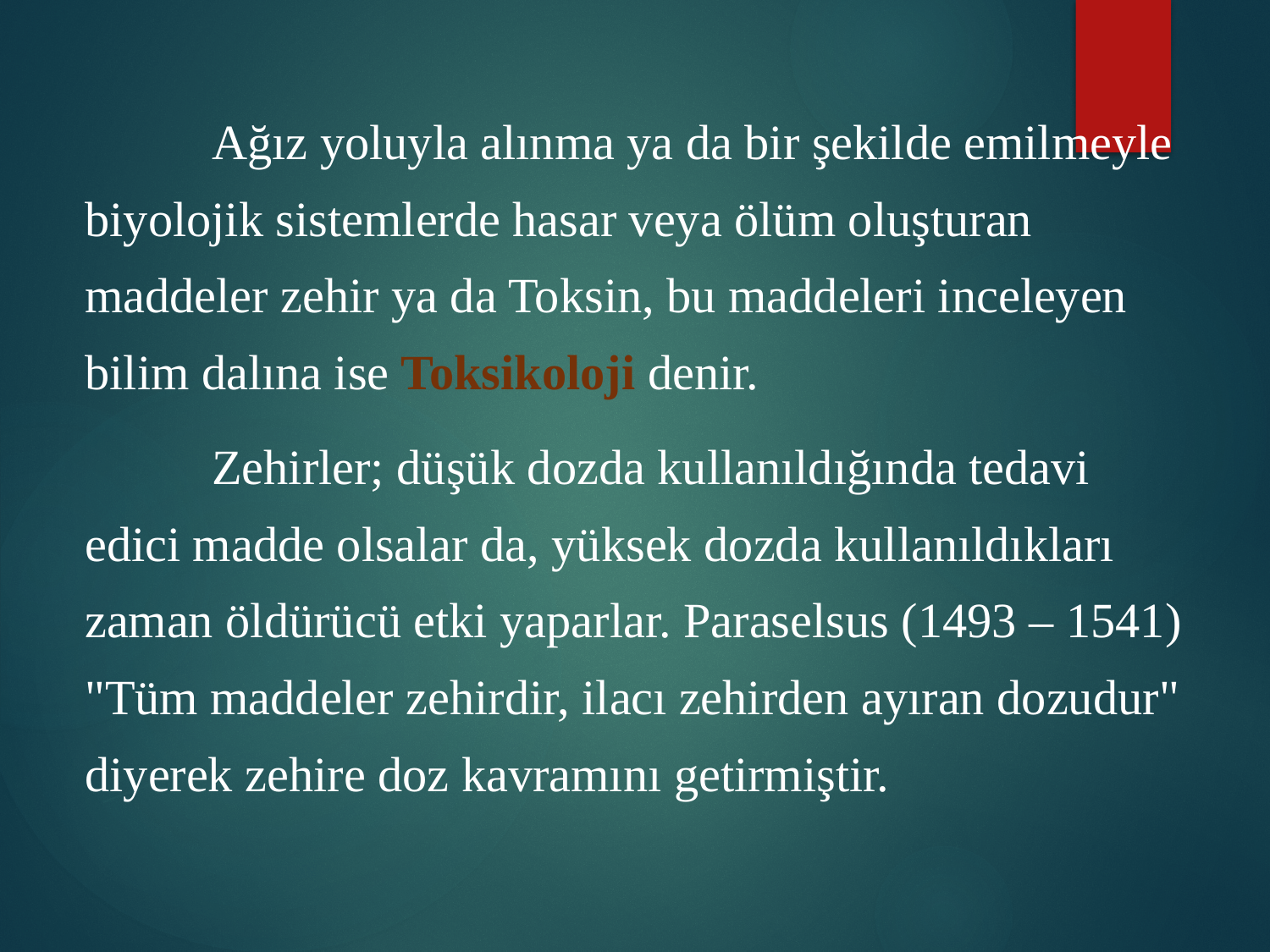

Ağız yoluyla alınma ya da bir şekilde emilmeyle biyolojik sistemlerde hasar veya ölüm oluşturan maddeler zehir ya da Toksin, bu maddeleri inceleyen bilim dalına ise Toksikoloji denir.
	Zehirler; düşük dozda kullanıldığında tedavi edici madde olsalar da, yüksek dozda kullanıldıkları zaman öldürücü etki yaparlar. Paraselsus (1493 – 1541) "Tüm maddeler zehirdir, ilacı zehirden ayıran dozudur" diyerek zehire doz kavramını getirmiştir.